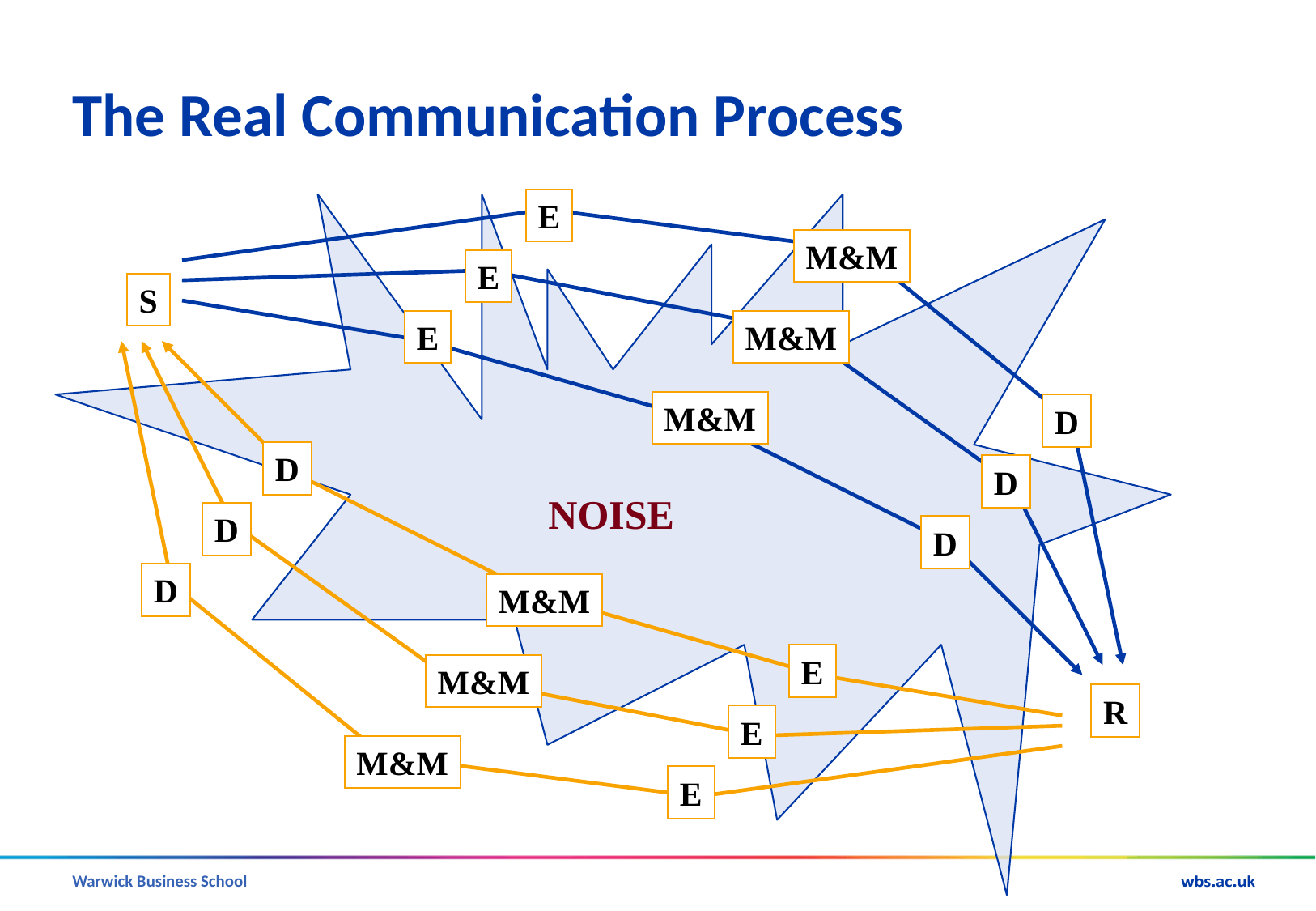

# The Real Communication Process
E

M&M
E

S

E
M&M

M&M
D
D
D
NOISE
D
D
D
M&M
E
M&M
R
E
M&M
E